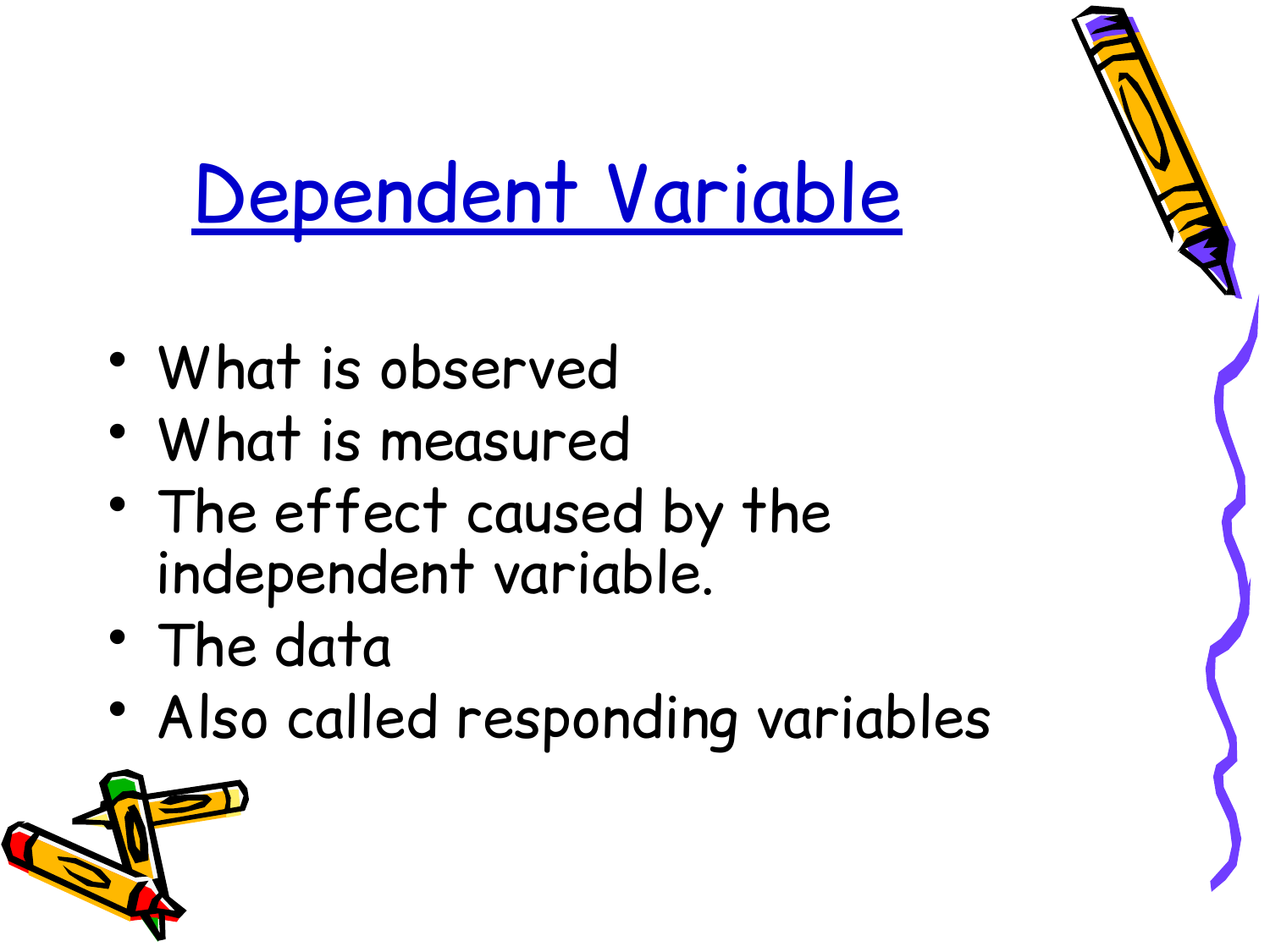

# Dependent Variable

What is observed
What is measured
The effect caused by the independent variable.
The data
Also called responding variables